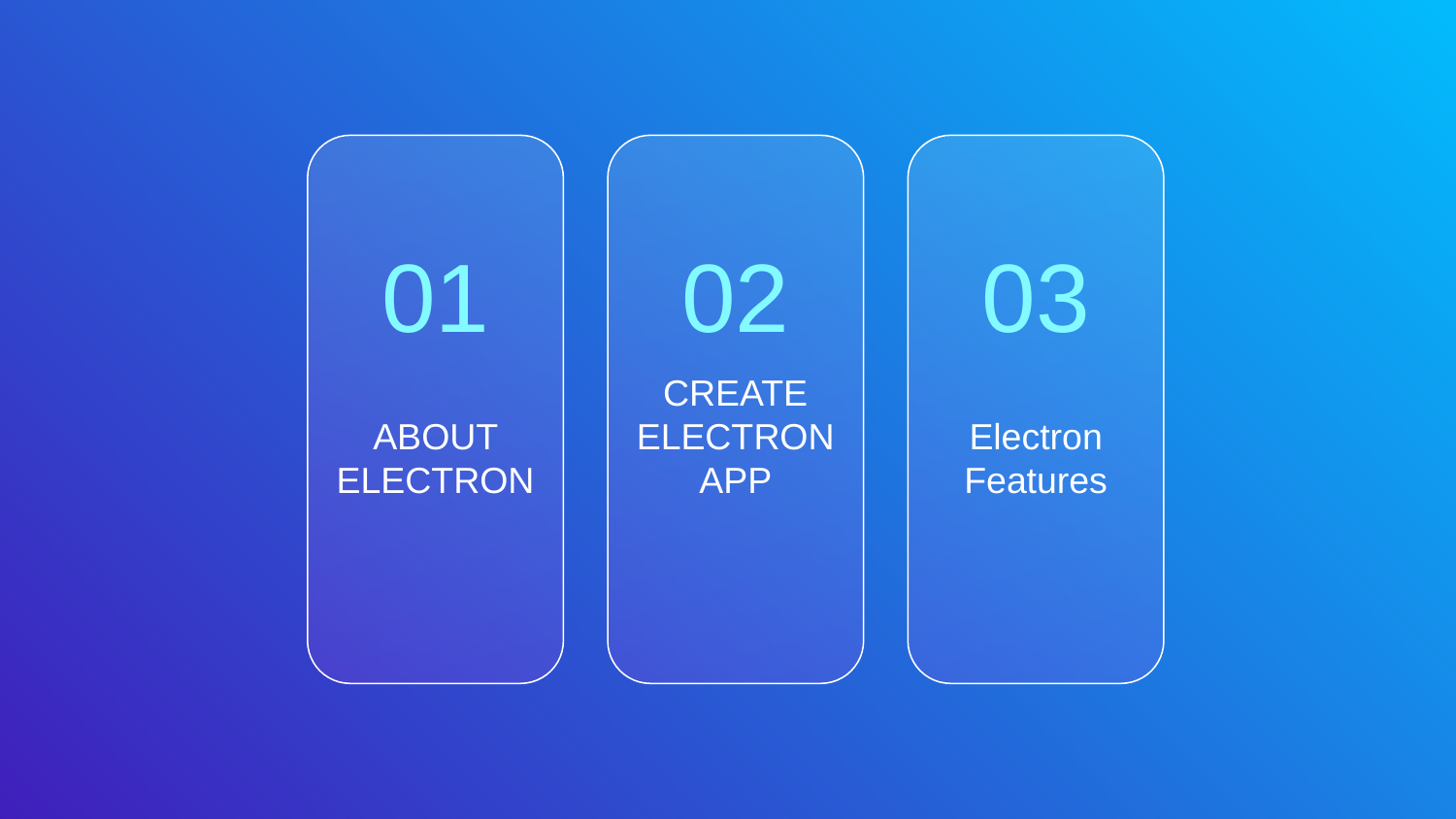

01
02
03
# ABOUT ELECTRON
CREATE ELECTRON APP
Electron Features